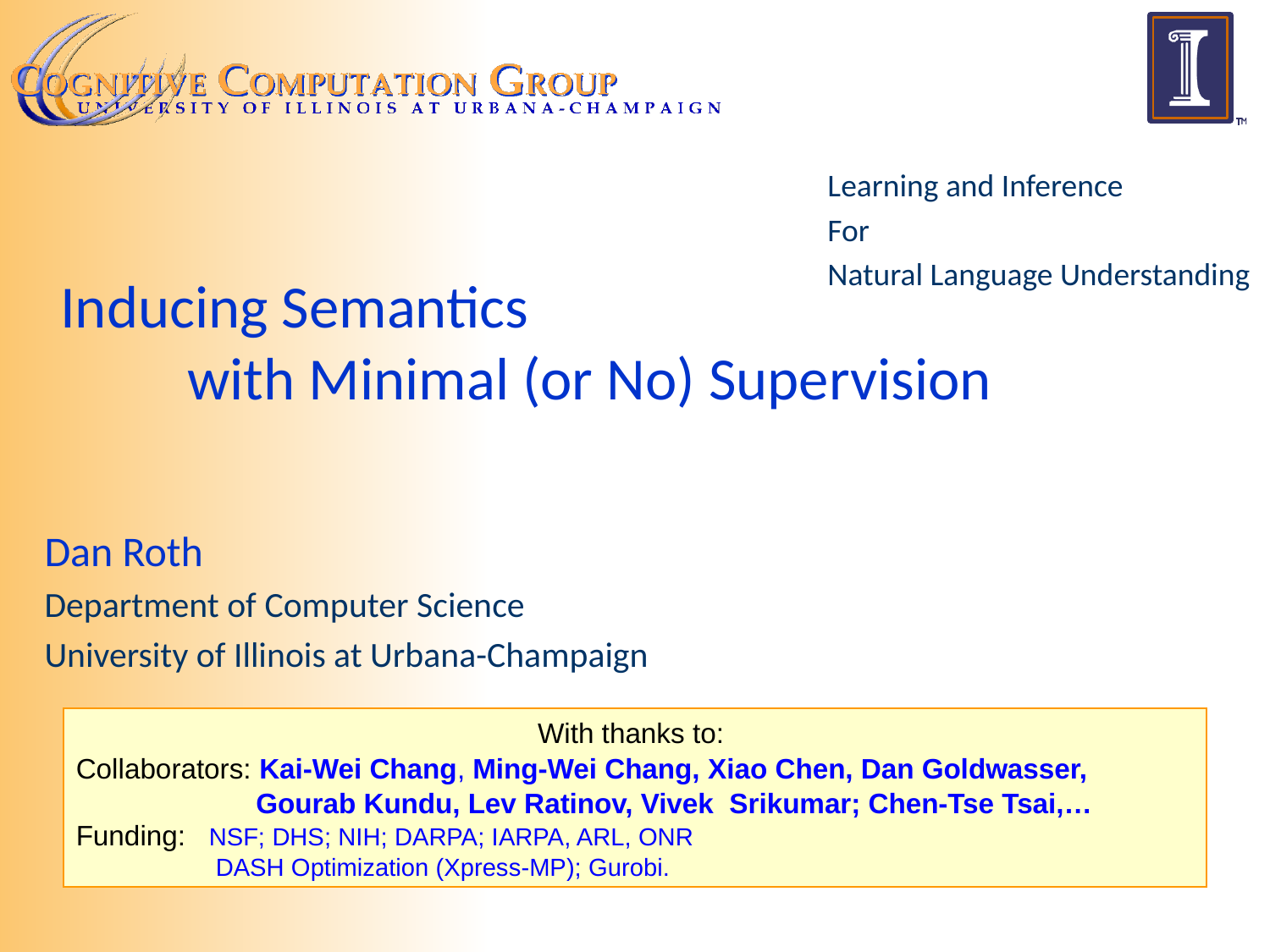

Learning and Inference
For
Natural Language Understanding
# Inducing Semantics with Minimal (or No) Supervision
Dan Roth
Department of Computer Science
University of Illinois at Urbana-Champaign
With thanks to:
Collaborators: Kai-Wei Chang, Ming-Wei Chang, Xiao Chen, Dan Goldwasser,
                       Gourab Kundu, Lev Ratinov, Vivek  Srikumar; Chen-Tse Tsai,…
Funding:   NSF; DHS; NIH; DARPA; IARPA, ARL, ONR
                    DASH Optimization (Xpress-MP); Gurobi.
December 2016
AI*IA 2016, Genoa, Italy